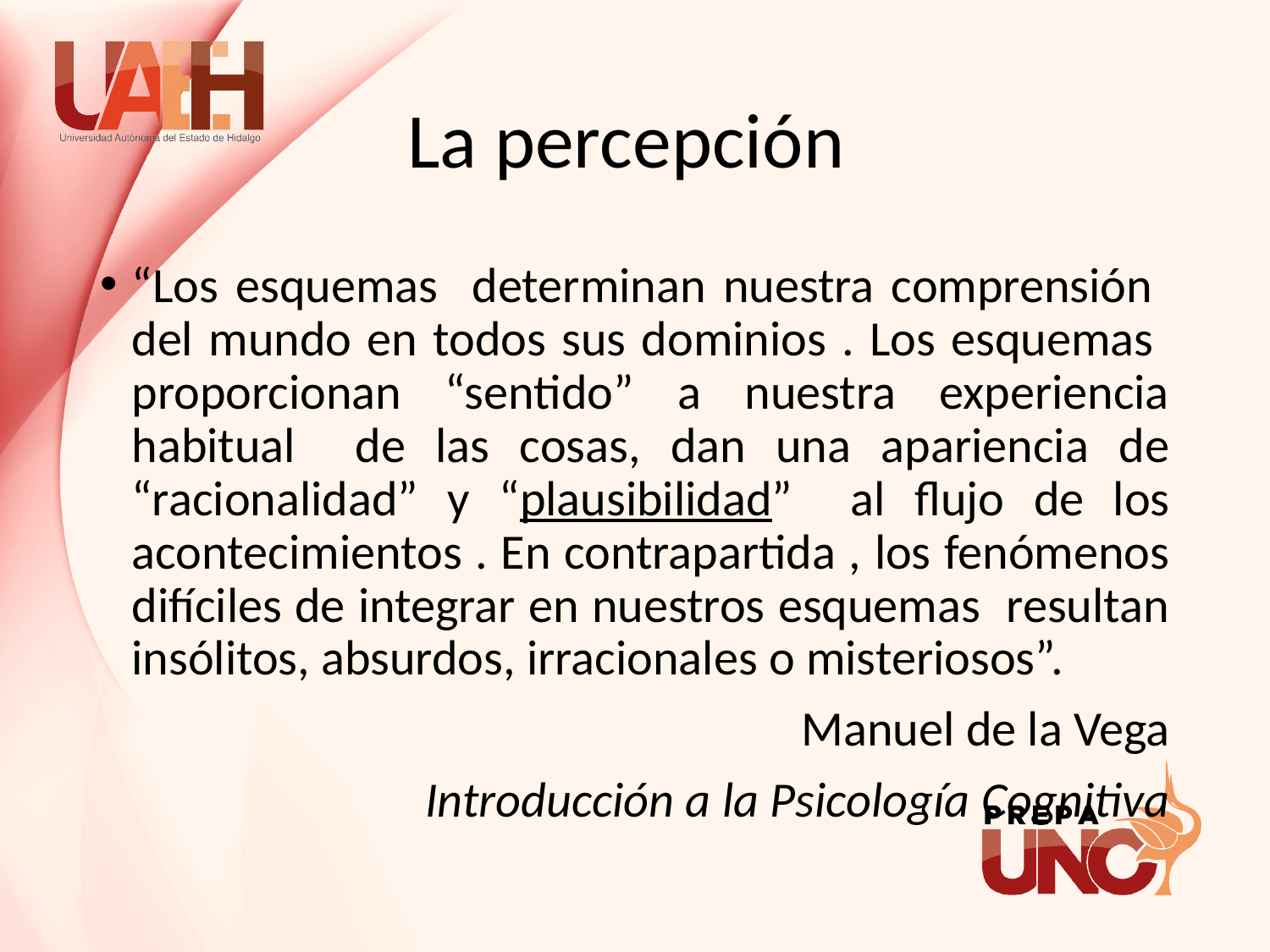

# La percepción
“Los esquemas  determinan nuestra comprensión  del mundo en todos sus dominios . Los esquemas  proporcionan “sentido” a nuestra experiencia habitual  de las cosas, dan una apariencia de “racionalidad” y “plausibilidad”  al flujo de los acontecimientos . En contrapartida , los fenómenos difíciles de integrar en nuestros esquemas  resultan insólitos, absurdos, irracionales o misteriosos”.
Manuel de la Vega
Introducción a la Psicología Cognitiva